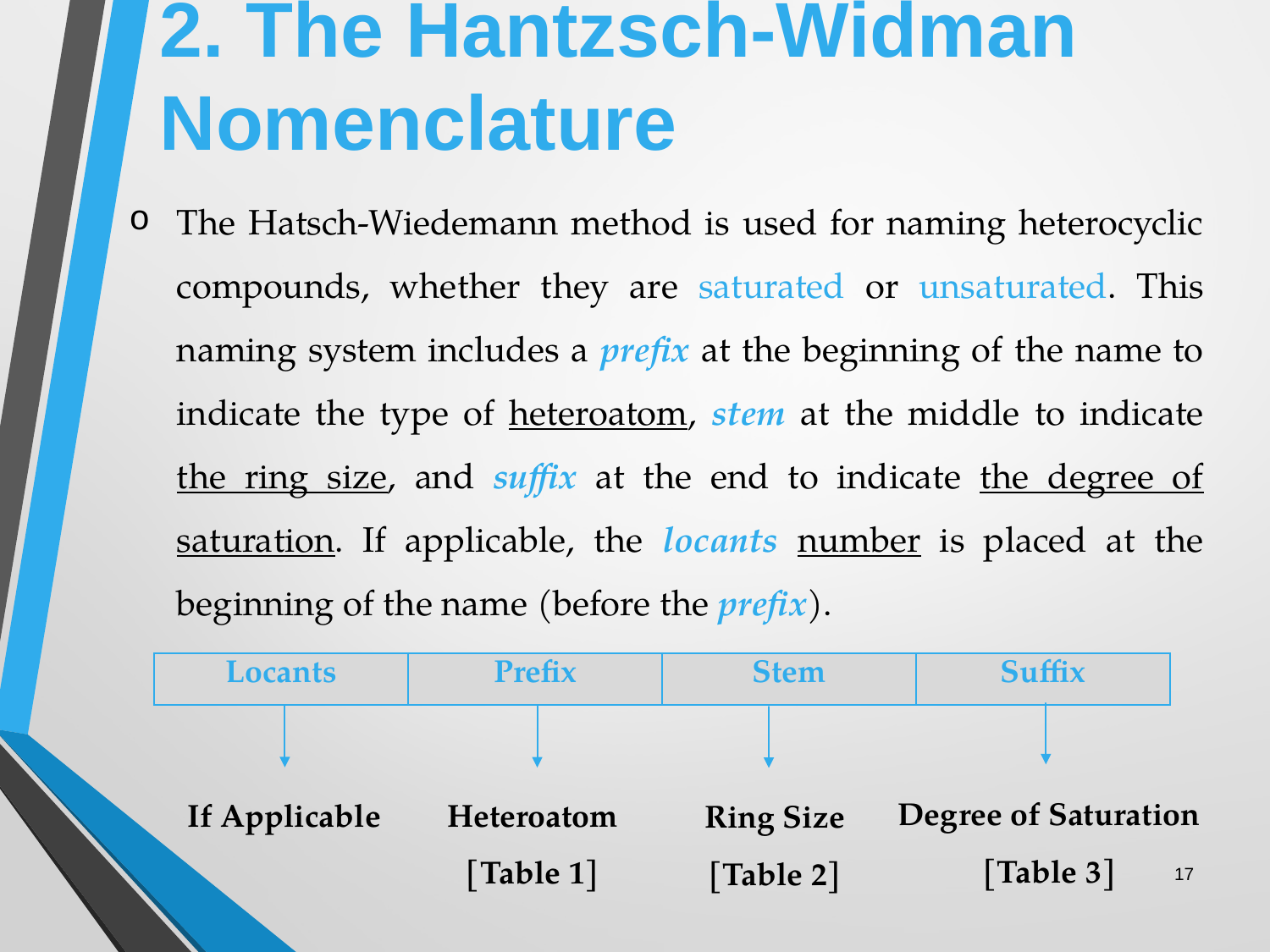

# 2. The Hantzsch-Widman Nomenclature
The Hatsch-Wiedemann method is used for naming heterocyclic compounds, whether they are saturated or unsaturated. This naming system includes a prefix at the beginning of the name to indicate the type of heteroatom, stem at the middle to indicate the ring size, and suffix at the end to indicate the degree of saturation. If applicable, the locants number is placed at the beginning of the name (before the prefix).
| Locants | Prefix | Stem | Suffix |
| --- | --- | --- | --- |
Degree of Saturation
[Table 3]
Heteroatom
[Table 1]
If Applicable
Ring Size
[Table 2]
17